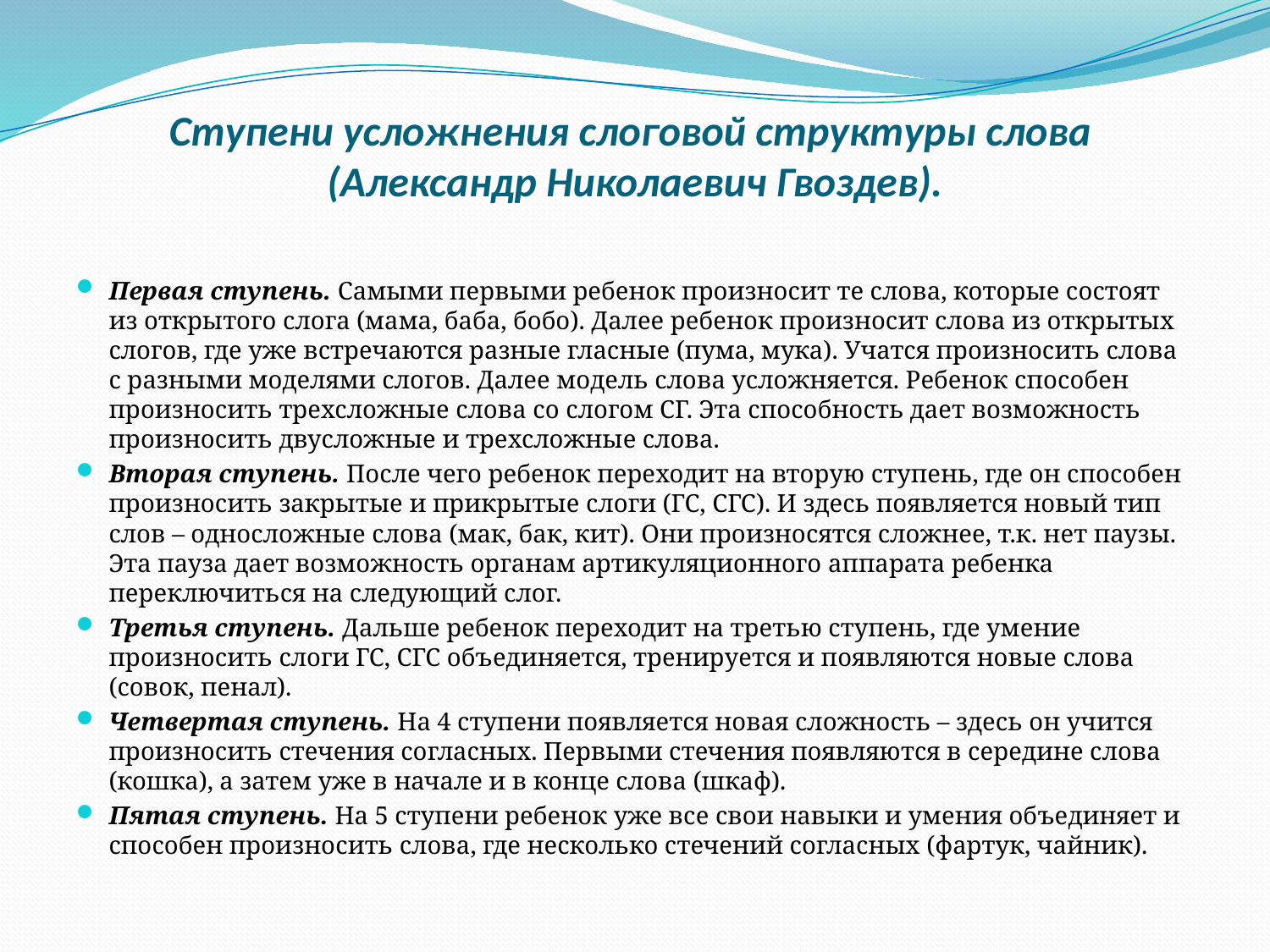

# Ступени усложнения слоговой структуры слова  (Александр Николаевич Гвоздев).
Первая ступень. Самыми первыми ребенок произносит те слова, которые состоят из открытого слога (мама, баба, бобо). Далее ребенок произносит слова из открытых слогов, где уже встречаются разные гласные (пума, мука). Учатся произносить слова с разными моделями слогов. Далее модель слова усложняется. Ребенок способен произносить трехсложные слова со слогом СГ. Эта способность дает возможность произносить двусложные и трехсложные слова.
Вторая ступень. После чего ребенок переходит на вторую ступень, где он способен произносить закрытые и прикрытые слоги (ГС, СГС). И здесь появляется новый тип слов – односложные слова (мак, бак, кит). Они произносятся сложнее, т.к. нет паузы. Эта пауза дает возможность органам артикуляционного аппарата ребенка переключиться на следующий слог.
Третья ступень. Дальше ребенок переходит на третью ступень, где умение произносить слоги ГС, СГС объединяется, тренируется и появляются новые слова (совок, пенал).
Четвертая ступень. На 4 ступени появляется новая сложность – здесь он учится произносить стечения согласных. Первыми стечения появляются в середине слова (кошка), а затем уже в начале и в конце слова (шкаф).
Пятая ступень. На 5 ступени ребенок уже все свои навыки и умения объединяет и способен произносить слова, где несколько стечений согласных (фартук, чайник).